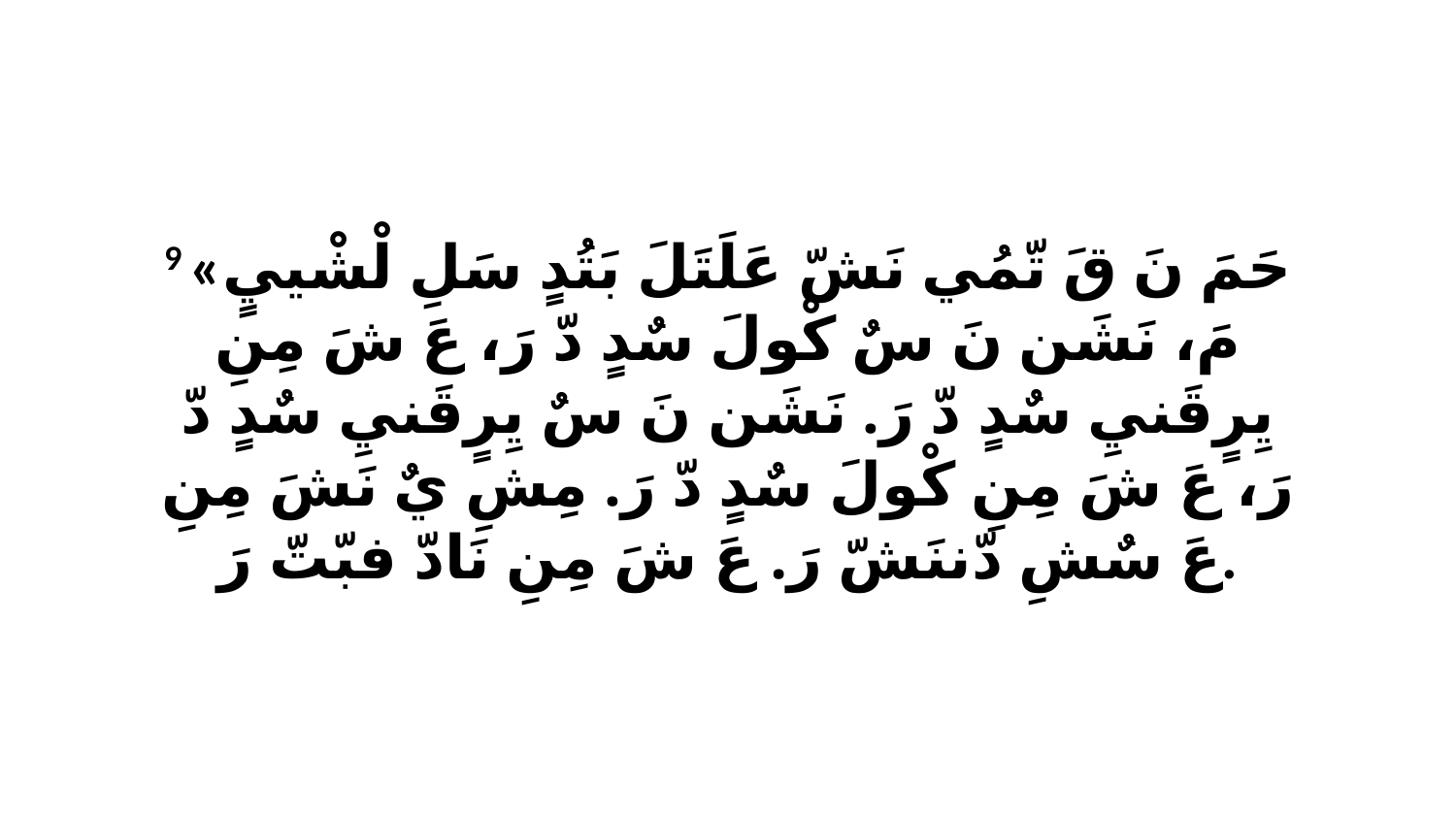

9 «حَمَ نَ قَ تّمُي نَشّ عَلَتَلَ بَتُدٍ سَلِ لْشْييٍ مَ، نَشَن نَ سٌ كْولَ سٌدٍ دّ رَ، عَ شَ مِنِ يِرٍقَنيِ سٌدٍ دّ رَ. نَشَن نَ سٌ يِرٍقَنيِ سٌدٍ دّ رَ، عَ شَ مِنِ كْولَ سٌدٍ دّ رَ. مِشِ يٌ نَشَ مِنِ عَ سٌشِ دّننَشّ رَ. عَ شَ مِنِ نَادّ فبّتّ رَ.